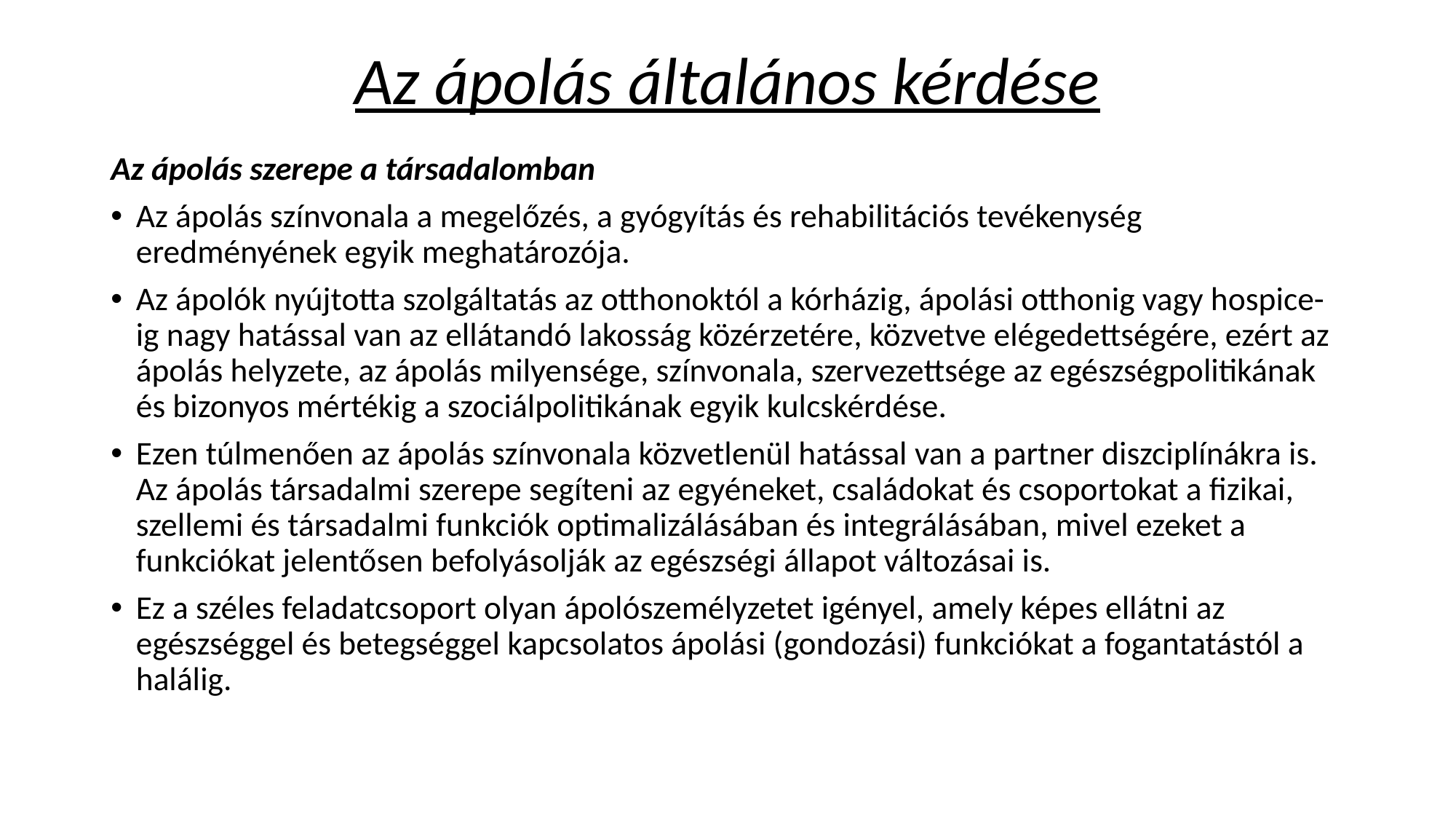

# Az ápolás általános kérdése
Az ápolás szerepe a társadalomban
Az ápolás színvonala a megelőzés, a gyógyítás és rehabilitációs tevékenység eredményének egyik meghatározója.
Az ápolók nyújtotta szolgáltatás az otthonoktól a kórházig, ápolási otthonig vagy hospice-ig nagy hatással van az ellátandó lakosság közérzetére, közvetve elégedettségére, ezért az ápolás helyzete, az ápolás milyensége, színvonala, szervezettsége az egészségpolitikának és bizonyos mértékig a szociálpolitikának egyik kulcskérdése.
Ezen túlmenően az ápolás színvonala közvetlenül hatással van a partner diszciplínákra is. Az ápolás társadalmi szerepe segíteni az egyéneket, családokat és csoportokat a fizikai, szellemi és társadalmi funkciók optimalizálásában és integrálásában, mivel ezeket a funkciókat jelentősen befolyásolják az egészségi állapot változásai is.
Ez a széles feladatcsoport olyan ápolószemélyzetet igényel, amely képes ellátni az egészséggel és betegséggel kapcsolatos ápolási (gondozási) funkciókat a fogantatástól a halálig.